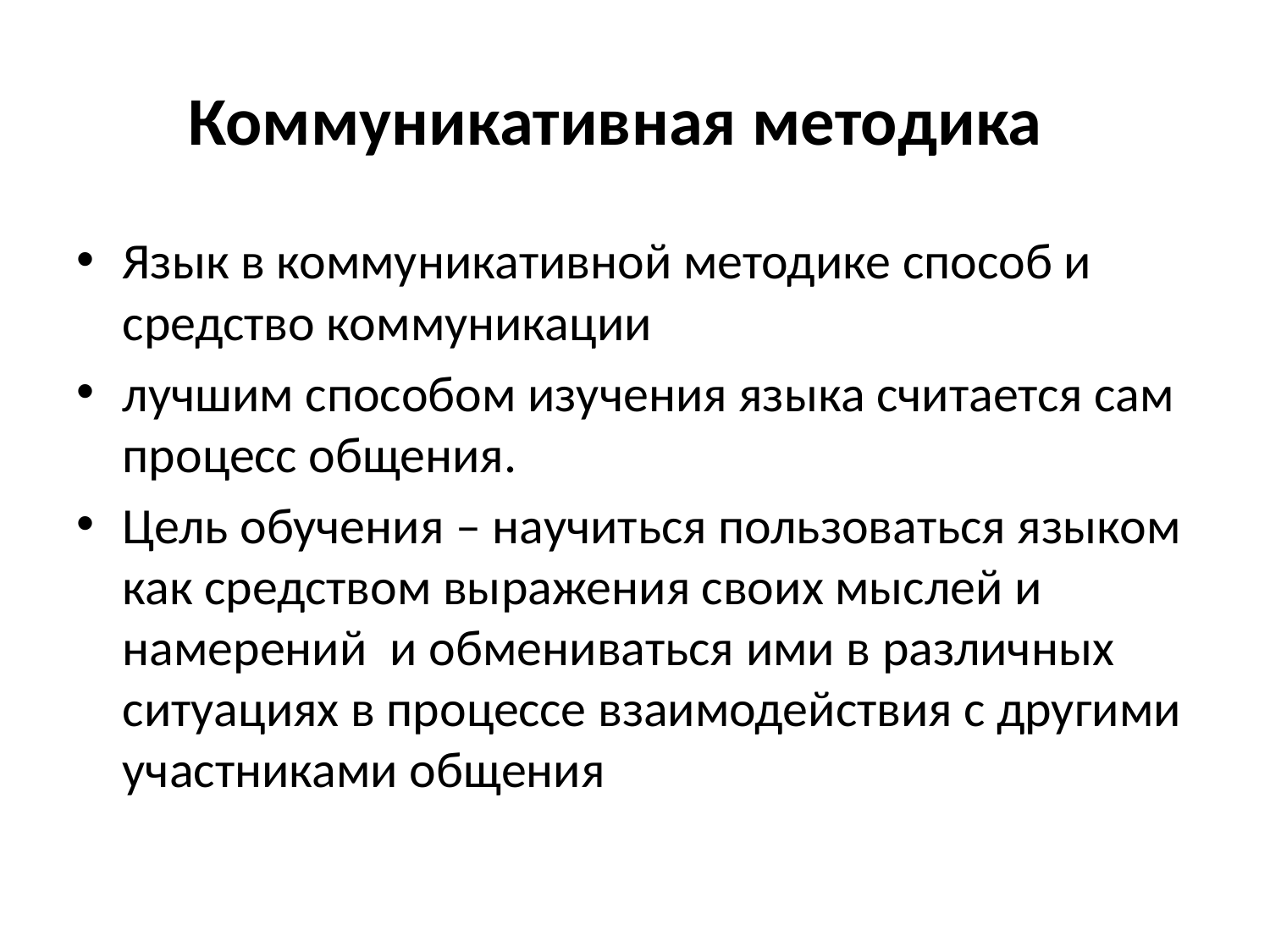

# Коммуникативная методика
Язык в коммуникативной методике способ и средство коммуникации
лучшим способом изучения языка считается сам процесс общения.
Цель обучения – научиться пользоваться языком как средством выражения своих мыслей и намерений  и обмениваться ими в различных ситуациях в процессе взаимодействия с другими участниками общения